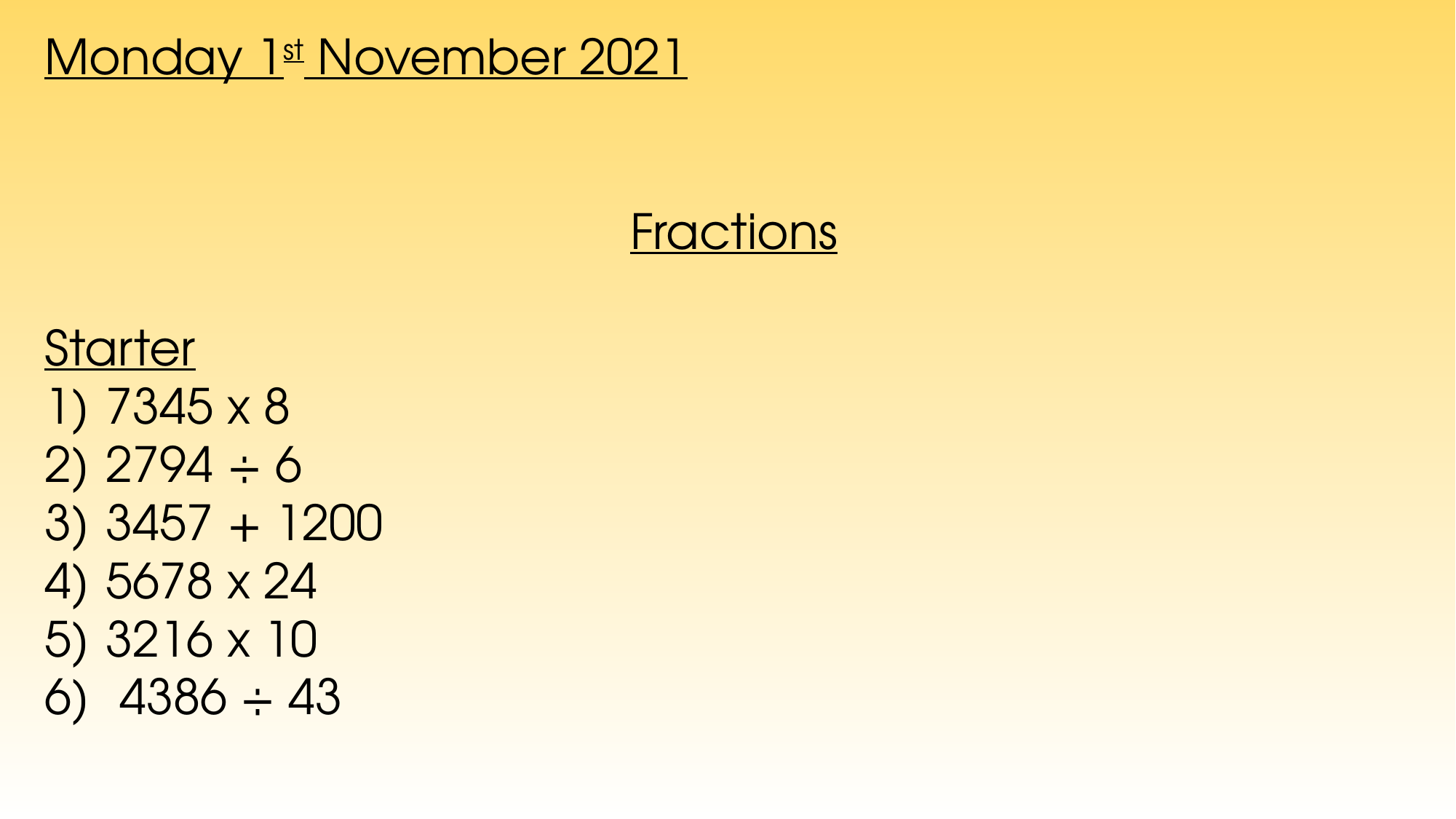

Monday 1st November 2021

Fractions

Starter
7345 x 8
2794 ÷ 6
3457 + 1200
5678 x 24
3216 x 10
 4386 ÷ 43